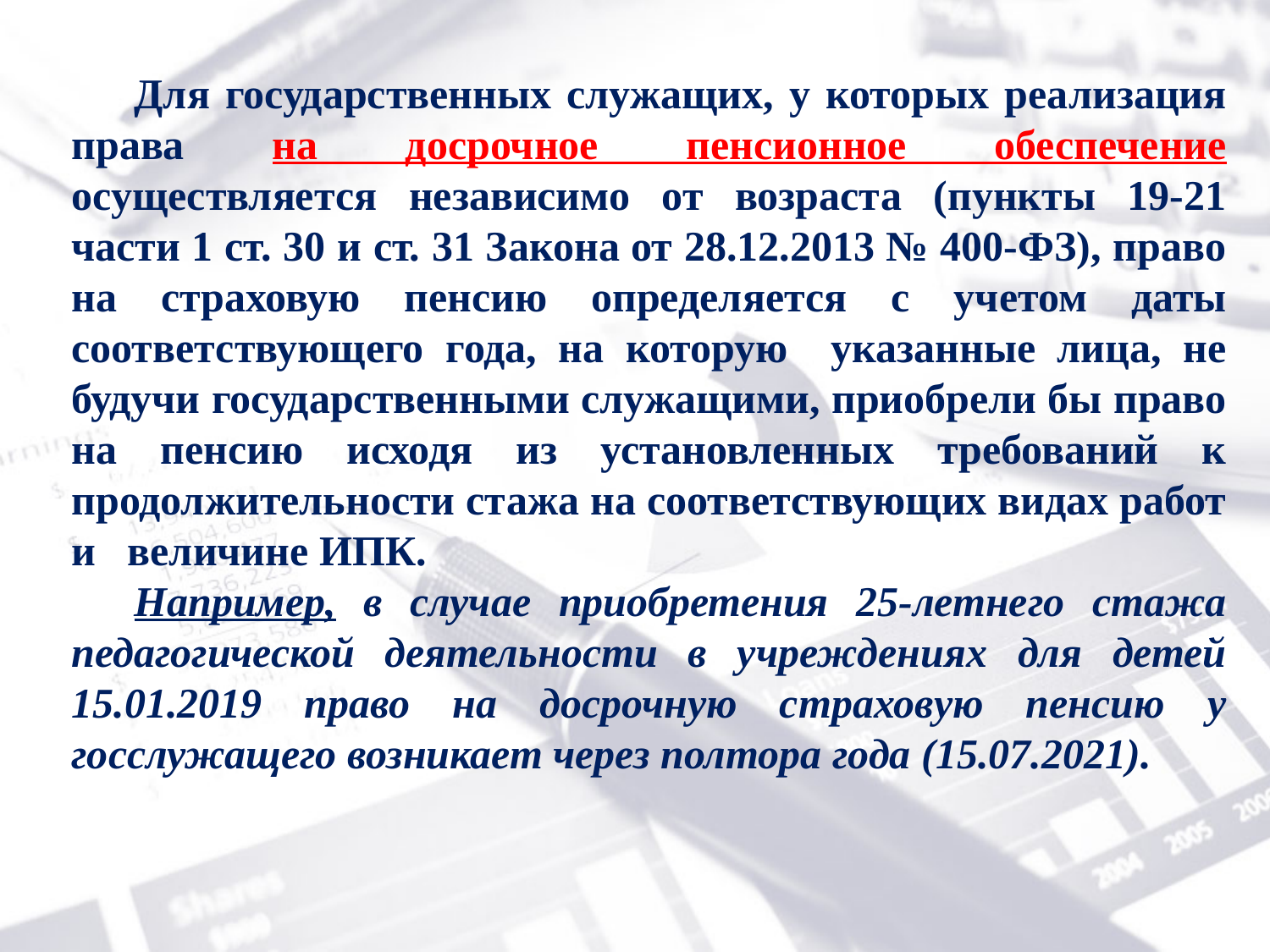

Для государственных служащих, у которых реализация права на досрочное пенсионное обеспечение осуществляется независимо от возраста (пункты 19-21 части 1 ст. 30 и ст. 31 Закона от 28.12.2013 № 400-ФЗ), право на страховую пенсию определяется с учетом даты соответствующего года, на которую  указанные лица, не будучи государственными служащими, приобрели бы право на пенсию исходя из установленных требований к продолжительности стажа на соответствующих видах работ и   величине ИПК.
Например, в случае приобретения 25-летнего стажа педагогической деятельности в учреждениях для детей 15.01.2019 право на досрочную страховую пенсию у госслужащего возникает через полтора года (15.07.2021).